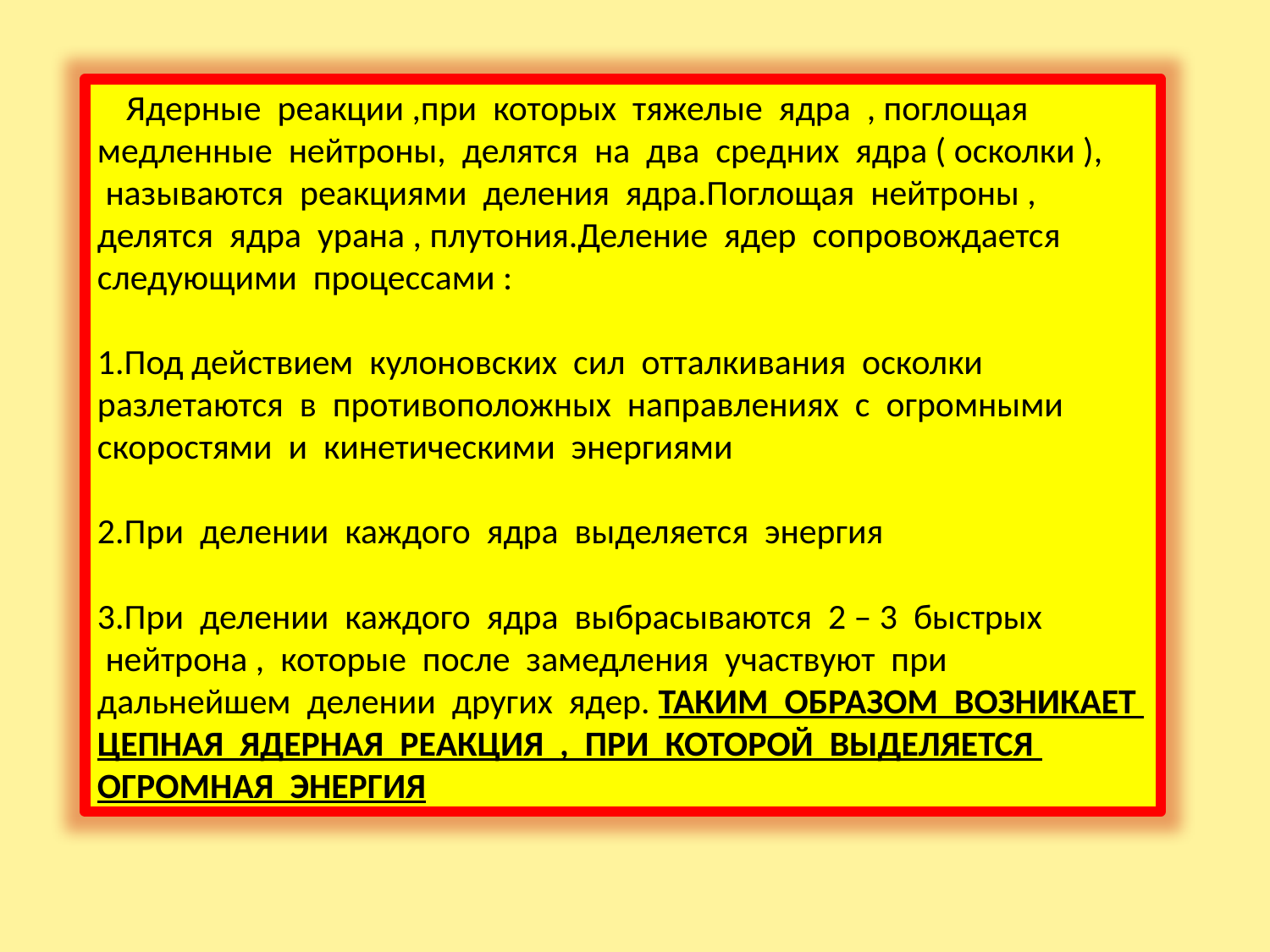

Ядерные  реакции ,при  которых  тяжелые  ядра  , поглощая  медленные  нейтроны,  делятся  на  два  средних  ядра ( осколки ),
 называются  реакциями  деления  ядра.Поглощая  нейтроны , делятся  ядра  урана , плутония.Деление  ядер  сопровождается
следующими  процессами :

1.Под действием  кулоновских  сил  отталкивания  осколки  разлетаются  в  противоположных  направлениях  с  огромными
скоростями  и  кинетическими  энергиями

2.При  делении  каждого  ядра  выделяется  энергия

3.При  делении  каждого  ядра  выбрасываются  2 – 3  быстрых
 нейтрона ,  которые  после  замедления  участвуют  при  дальнейшем  делении  других  ядер. ТАКИМ  ОБРАЗОМ  ВОЗНИКАЕТ  ЦЕПНАЯ  ЯДЕРНАЯ  РЕАКЦИЯ  ,  ПРИ  КОТОРОЙ  ВЫДЕЛЯЕТСЯ  ОГРОМНАЯ  ЭНЕРГИЯ